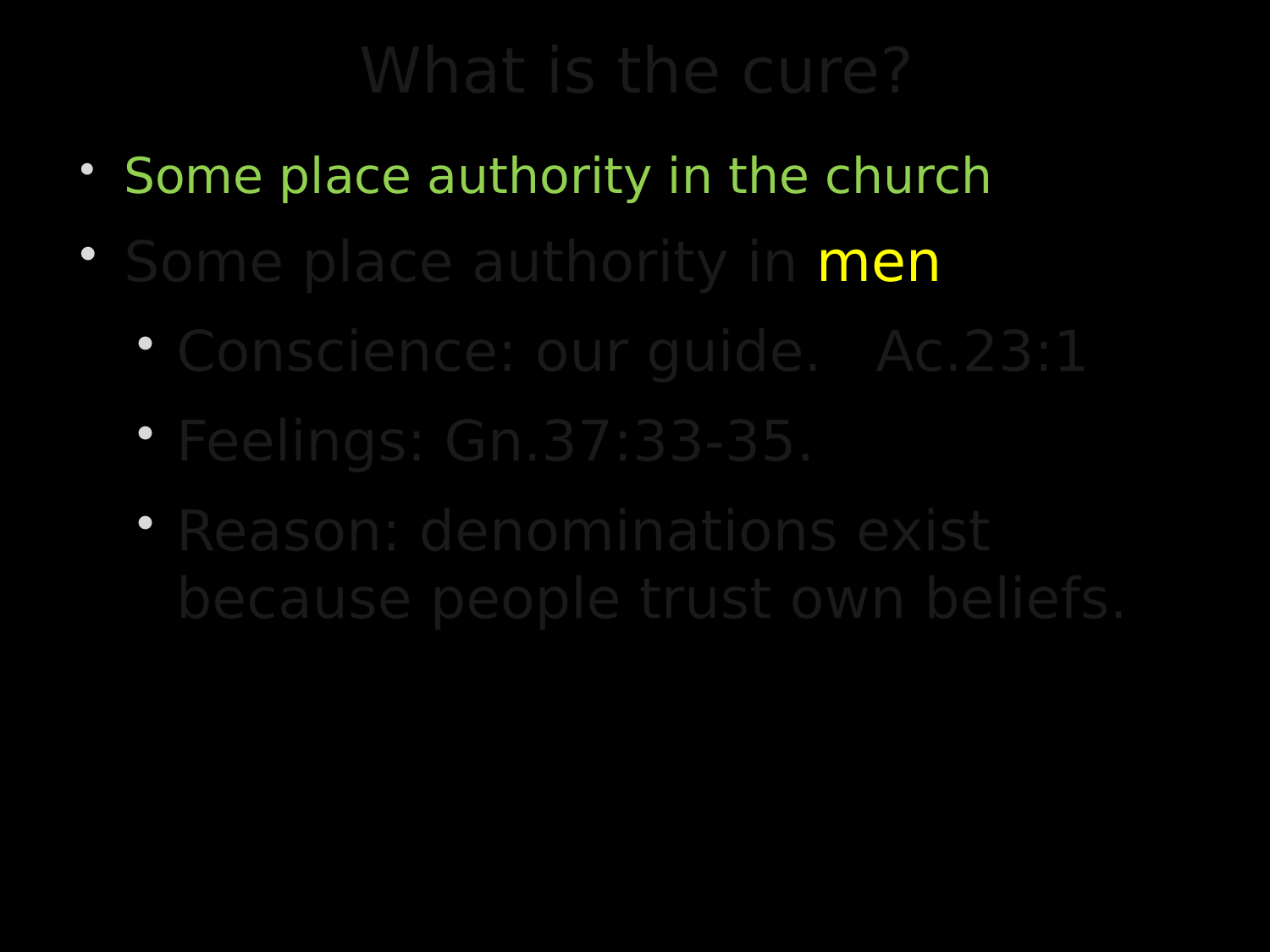

# What is the cure?
Some place authority in the church
Some place authority in men
Conscience: our guide.   Ac.23:1
Feelings: Gn.37:33-35.
Reason: denominations exist because people trust own beliefs.